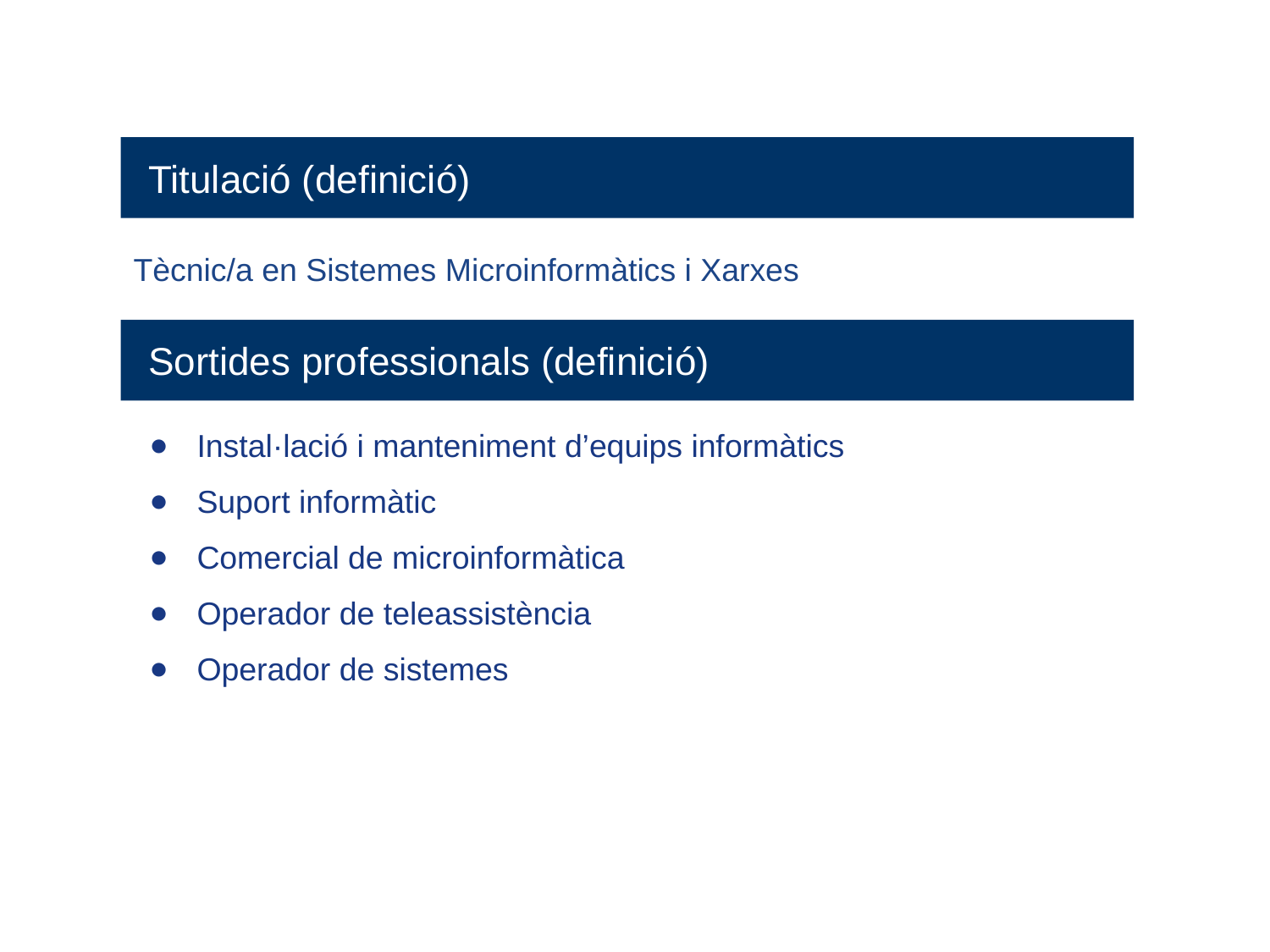

Titulació (definició)
Tècnic/a en Sistemes Microinformàtics i Xarxes

Sortides professionals (definició)
Instal·lació i manteniment d’equips informàtics
Suport informàtic
Comercial de microinformàtica
Operador de teleassistència
Operador de sistemes